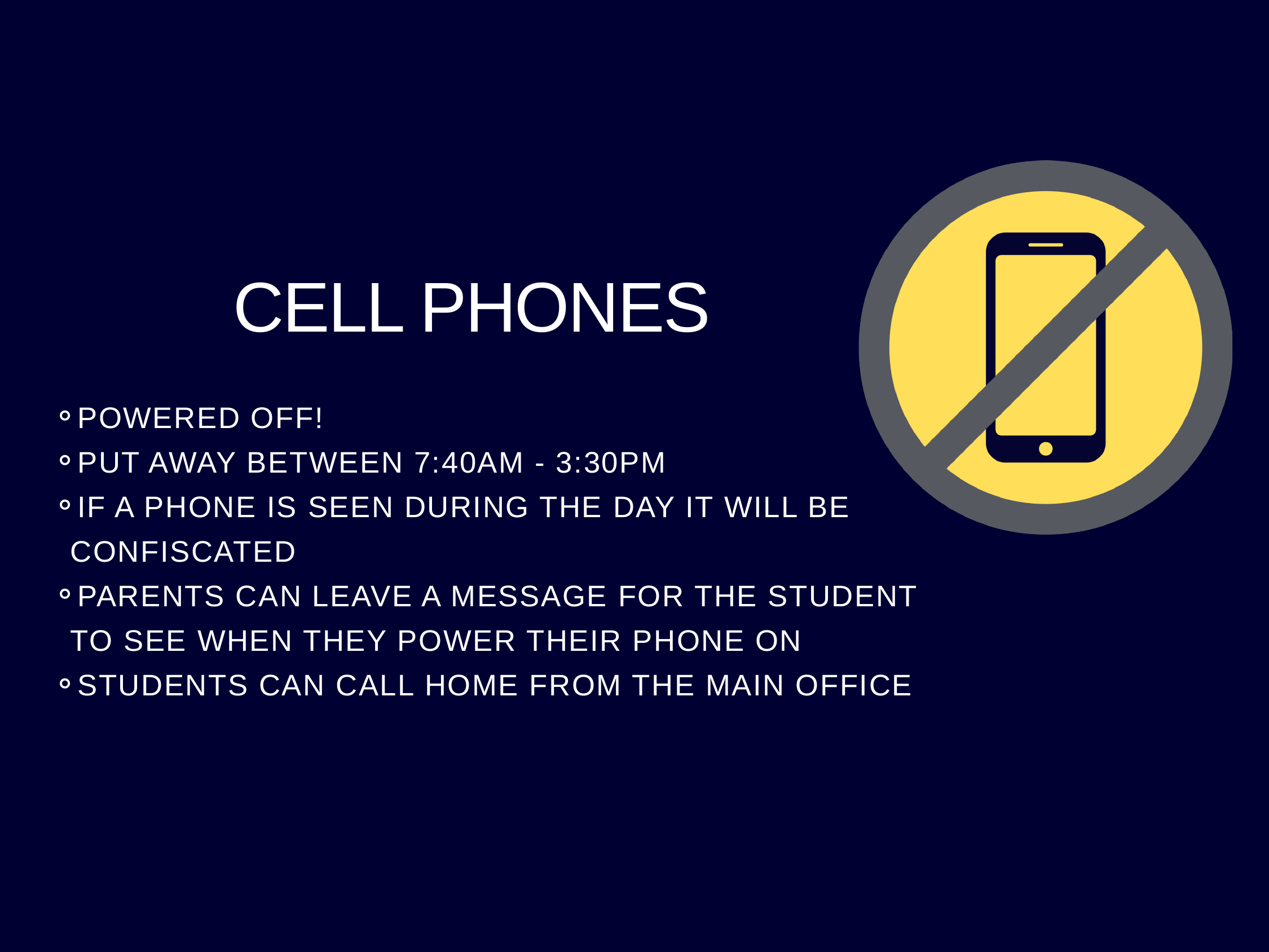

CELL PHONES
POWERED OFF!
PUT AWAY BETWEEN 7:40AM - 3:30PM
IF A PHONE IS SEEN DURING THE DAY IT WILL BE CONFISCATED
PARENTS CAN LEAVE A MESSAGE FOR THE STUDENT TO SEE WHEN THEY POWER THEIR PHONE ON
STUDENTS CAN CALL HOME FROM THE MAIN OFFICE